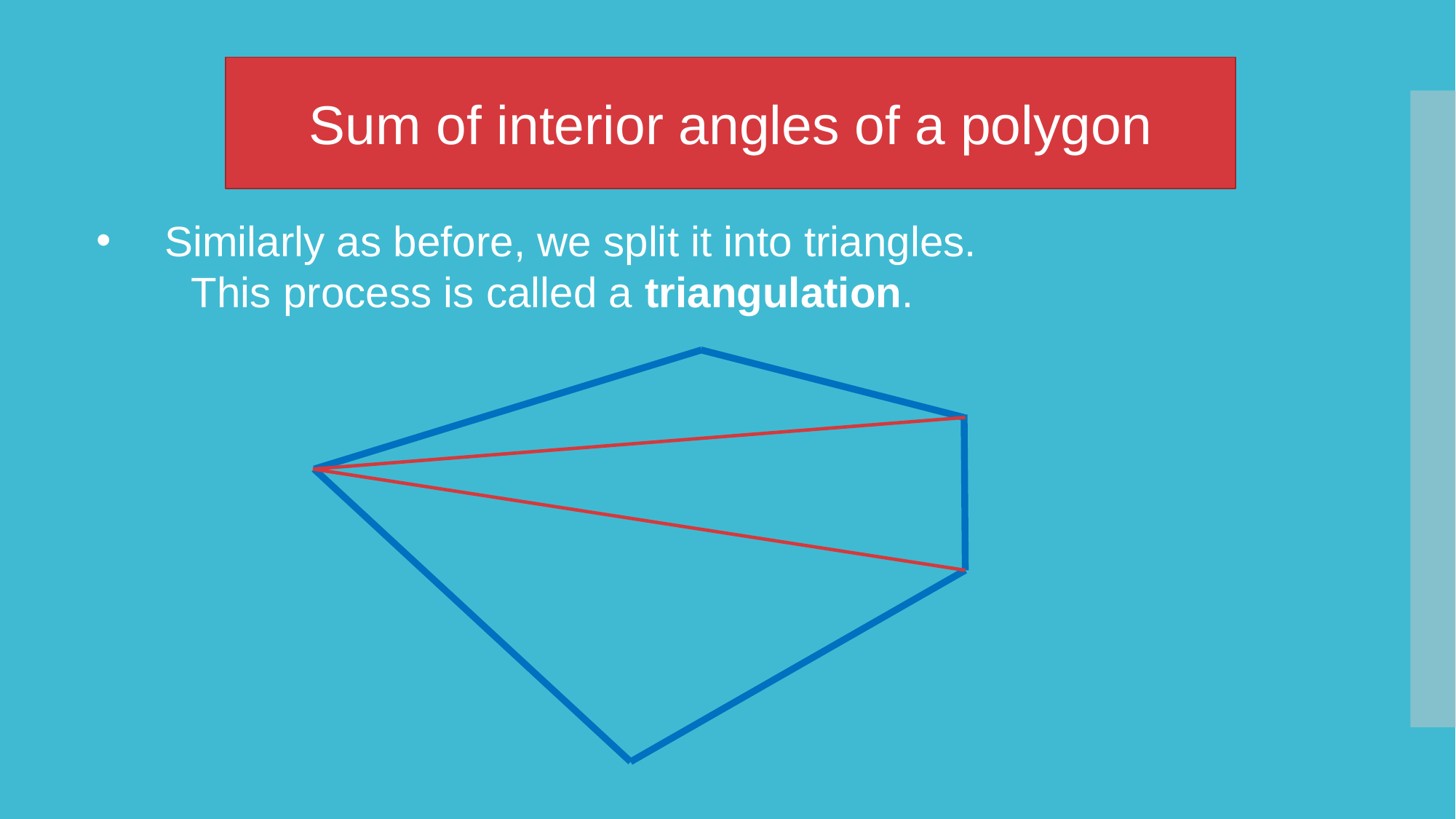

Sum of interior angles of a polygon
Similarly as before, we split it into triangles.
        This process is called a triangulation.